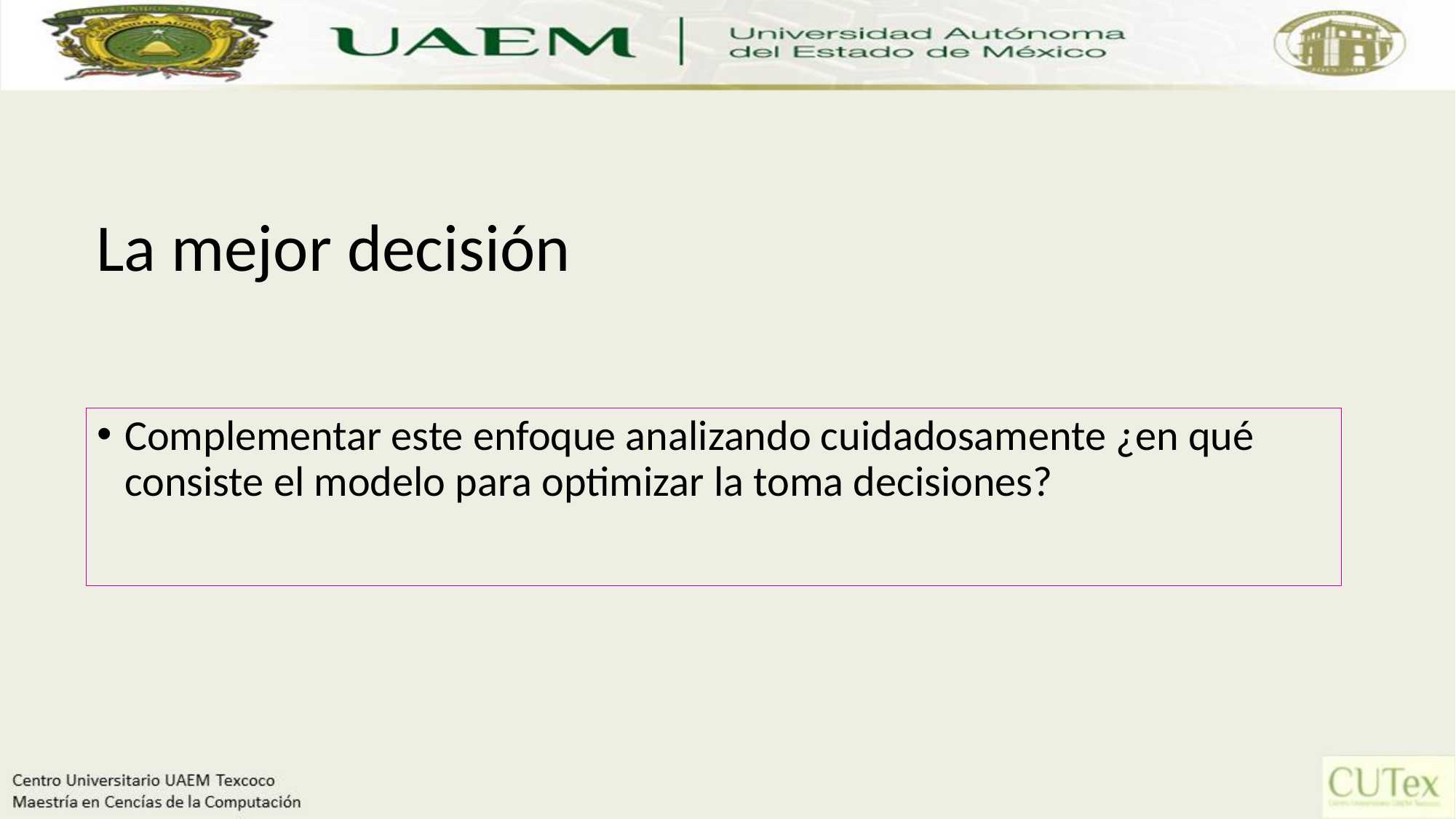

# La mejor decisión
Complementar este enfoque analizando cuidadosamente ¿en qué consiste el modelo para optimizar la toma decisiones?